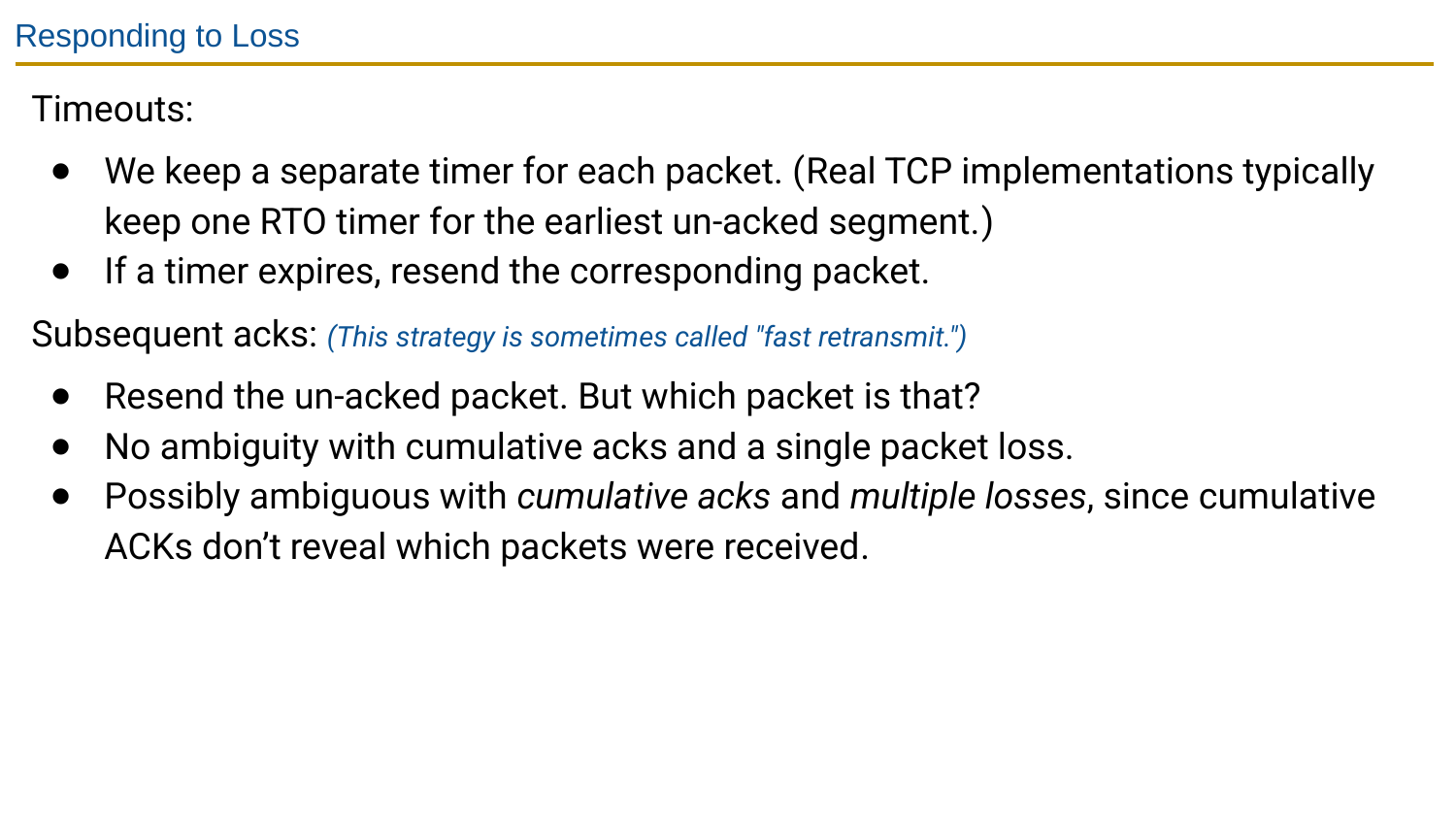

# Responding to Loss
Timeouts:
We keep a separate timer for each packet. (Real TCP implementations typically keep one RTO timer for the earliest un-acked segment.)
If a timer expires, resend the corresponding packet.
Subsequent acks: (This strategy is sometimes called "fast retransmit.")
Resend the un-acked packet. But which packet is that?
No ambiguity with cumulative acks and a single packet loss.
Possibly ambiguous with cumulative acks and multiple losses, since cumulative ACKs don’t reveal which packets were received.